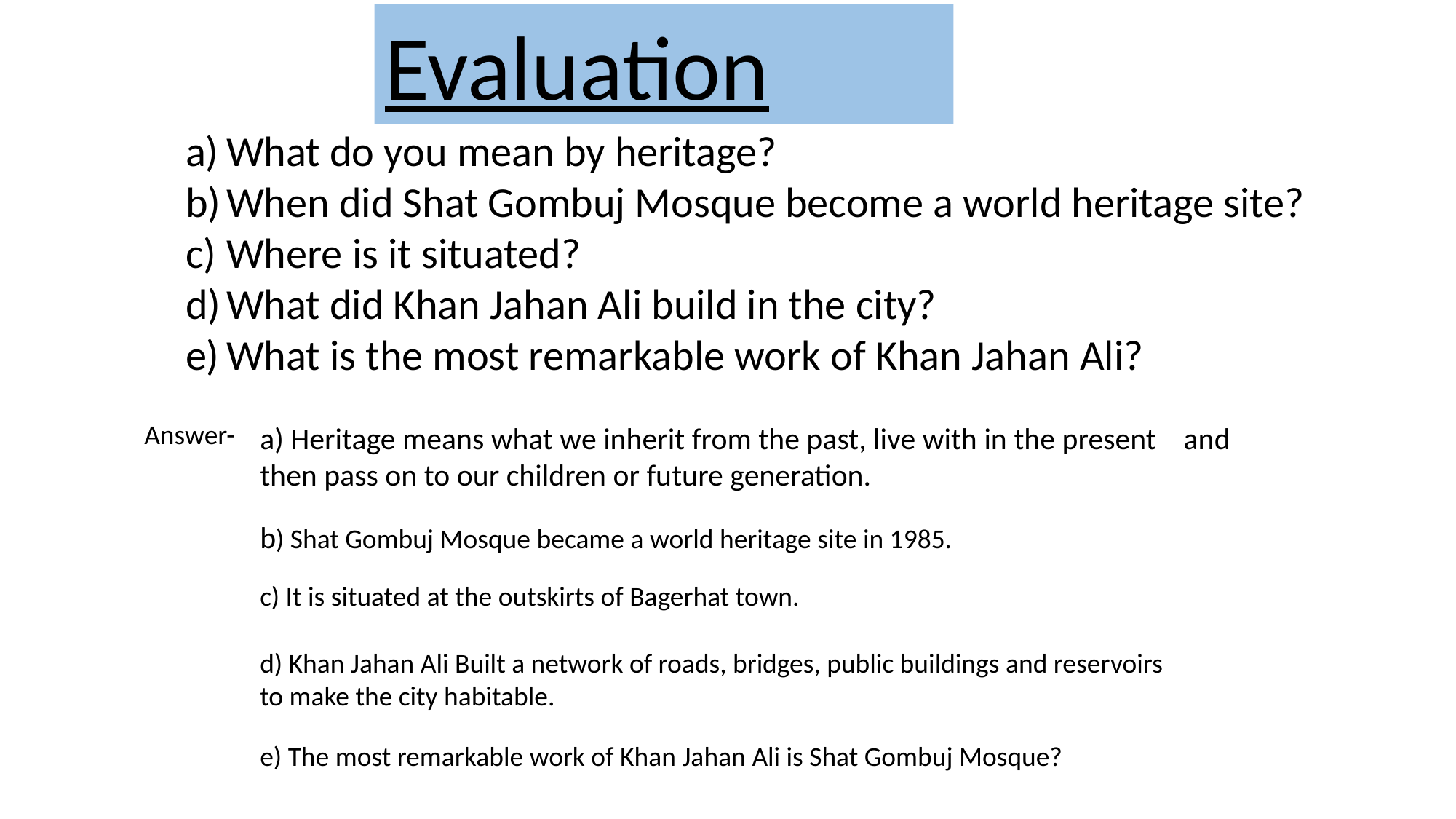

Evaluation
What do you mean by heritage?
When did Shat Gombuj Mosque become a world heritage site?
Where is it situated?
What did Khan Jahan Ali build in the city?
What is the most remarkable work of Khan Jahan Ali?

Answer-
a) Heritage means what we inherit from the past, live with in the present    and then pass on to our children or future generation.
b) Shat Gombuj Mosque became a world heritage site in 1985.
c) It is situated at the outskirts of Bagerhat town.
d) Khan Jahan Ali Built a network of roads, bridges, public buildings and reservoirs to make the city habitable.
e) The most remarkable work of Khan Jahan Ali is Shat Gombuj Mosque?